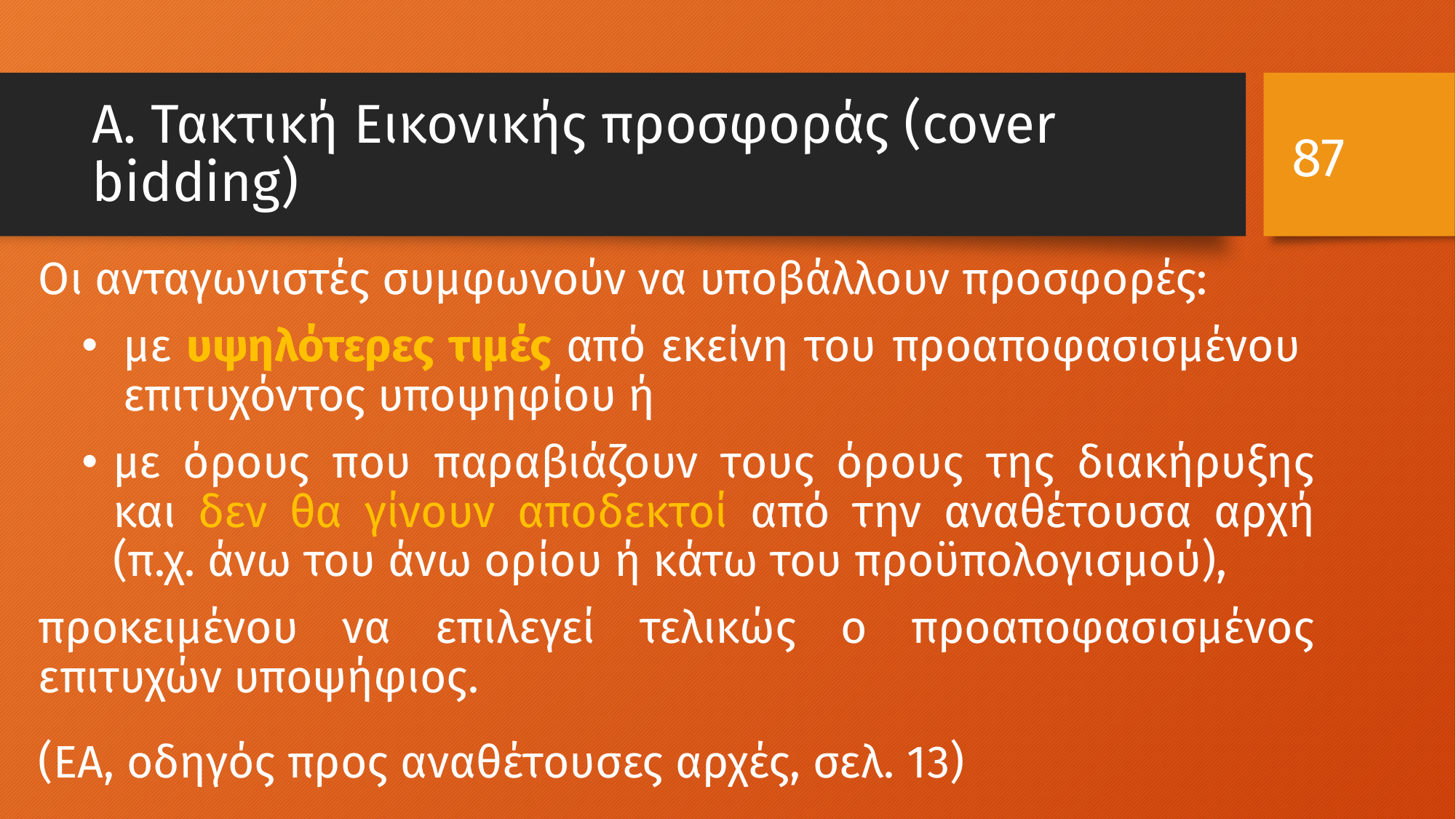

87
# Α. Τακτική Eικονικής προσφοράς (cover bidding)
Οι ανταγωνιστές συμφωνούν να υποβάλλουν προσφορές:
με υψηλότερες τιμές από εκείνη του προαποφασισμένου  επιτυχόντος υποψηφίου ή
με όρους που παραβιάζουν τους όρους της διακήρυξης και δεν θα γίνουν αποδεκτοί από την αναθέτουσα αρχή (π.χ. άνω του άνω ορίου ή κάτω του προϋπολογισμού),
προκειμένου να επιλεγεί τελικώς ο προαποφασισμένος επιτυχών υποψήφιος.
(ΕΑ, οδηγός προς αναθέτουσες αρχές, σελ. 13)